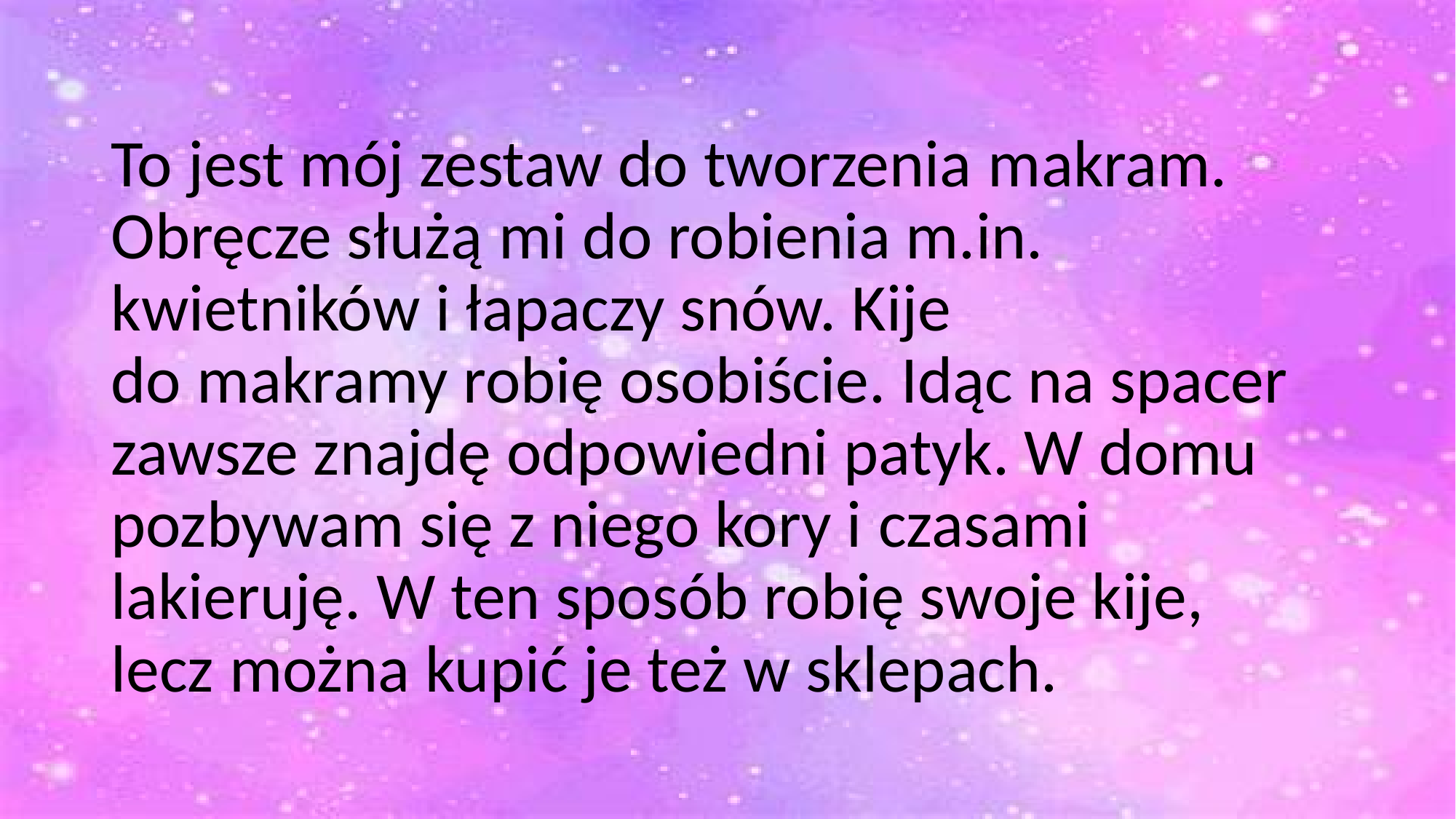

# To jest mój zestaw do tworzenia makram. Obręcze służą mi do robienia m.in. kwietników i łapaczy snów. Kije do makramy robię osobiście. Idąc na spacer zawsze znajdę odpowiedni patyk. W domu pozbywam się z niego kory i czasami lakieruję. W ten sposób robię swoje kije, lecz można kupić je też w sklepach.